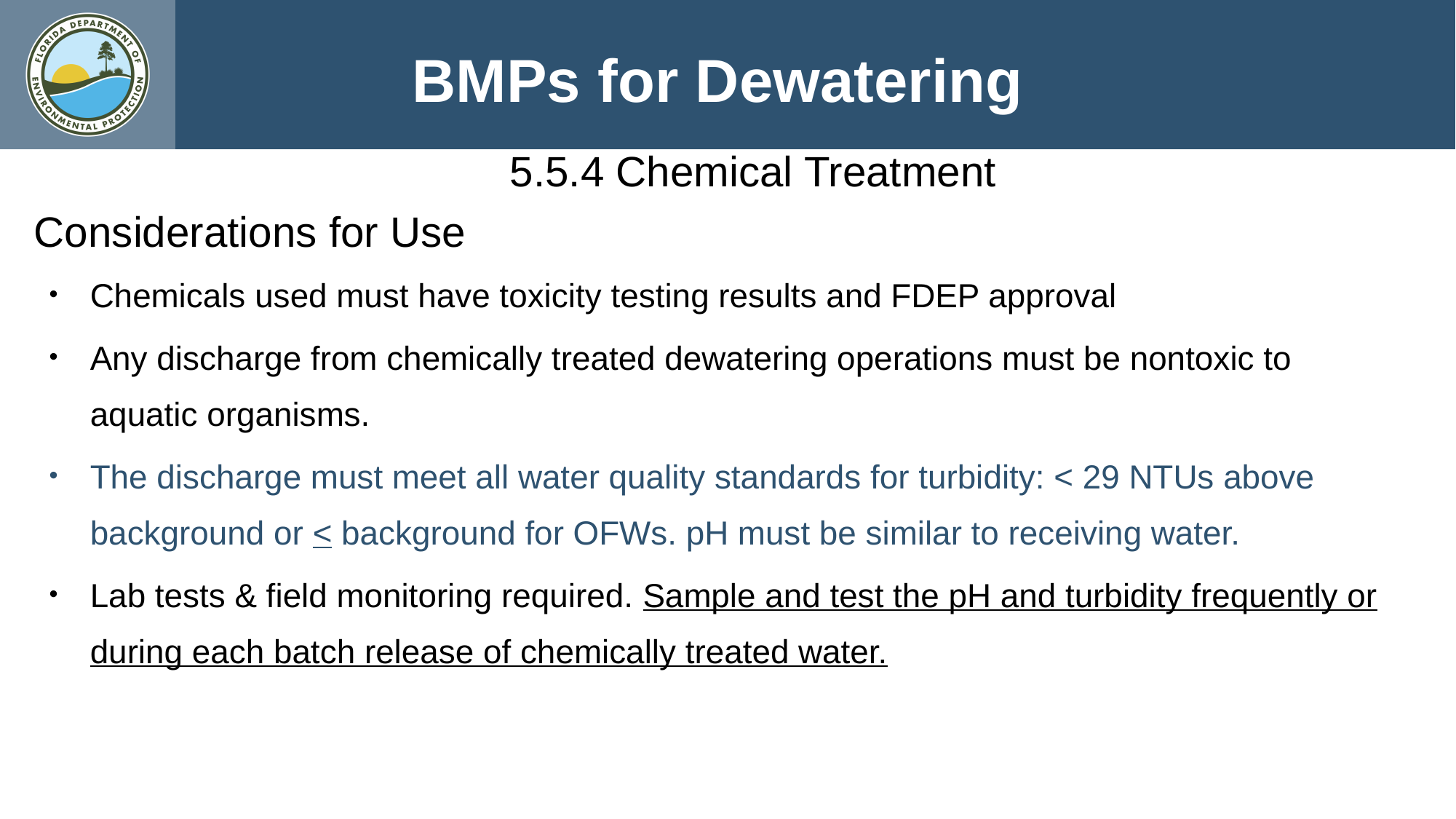

BMPs for Dewatering
5.5.4 Chemical Treatment
Considerations for Use
Chemicals used must have toxicity testing results and FDEP approval
Any discharge from chemically treated dewatering operations must be nontoxic to aquatic organisms.
The discharge must meet all water quality standards for turbidity: < 29 NTUs above background or < background for OFWs. pH must be similar to receiving water.
Lab tests & field monitoring required. Sample and test the pH and turbidity frequently or during each batch release of chemically treated water.